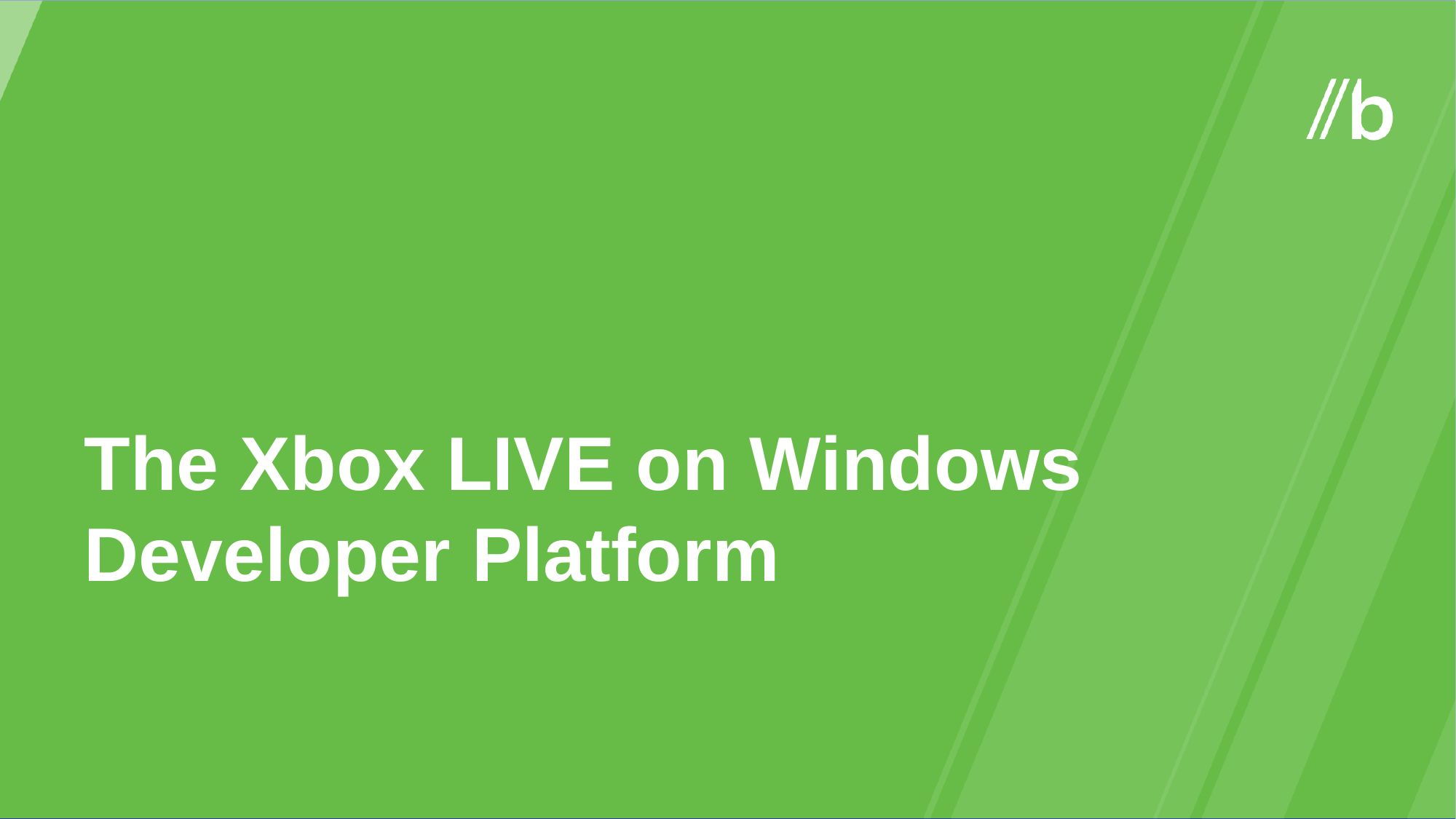

The Xbox LIVE on Windows Developer Platform